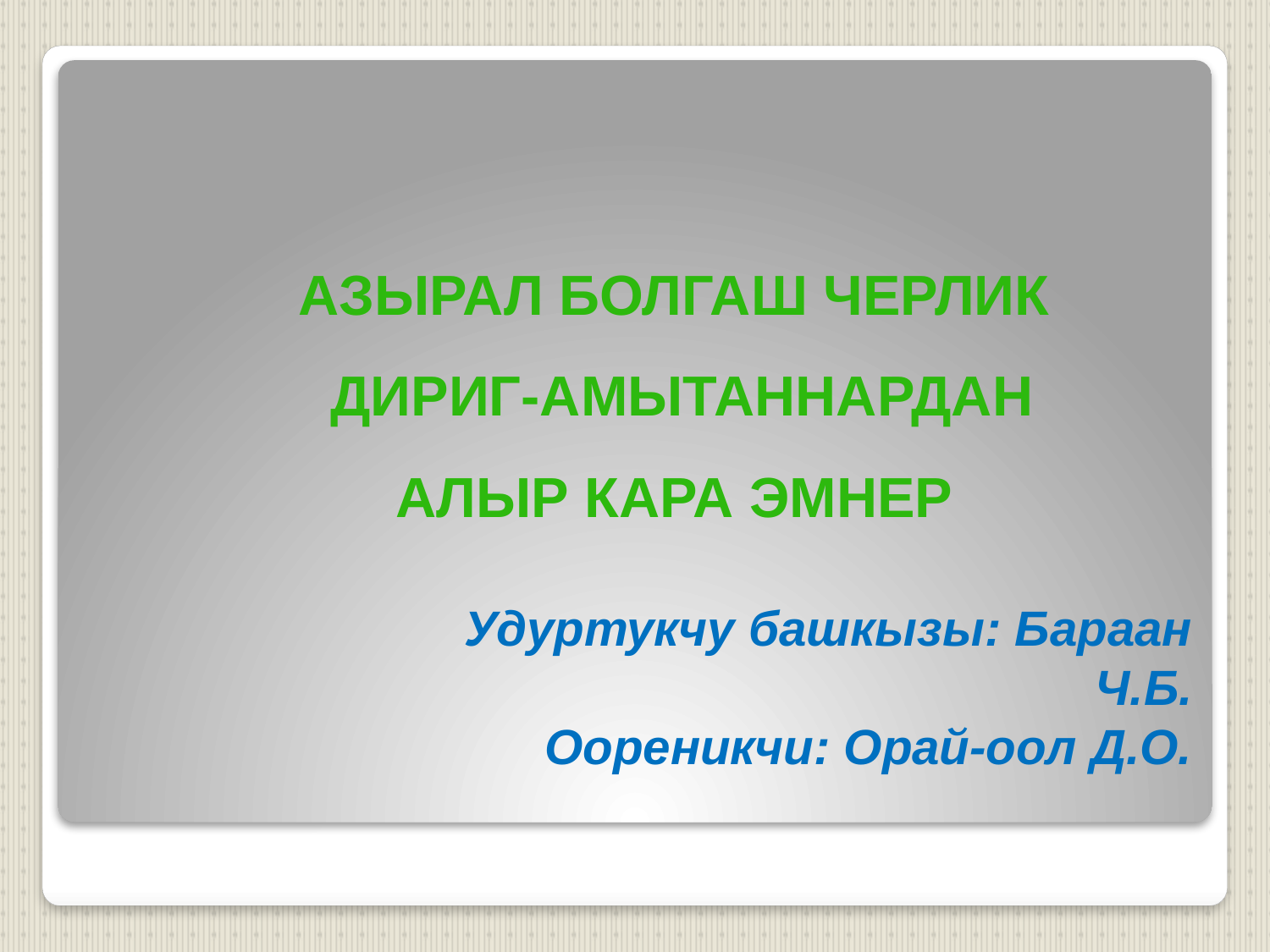

Азырал болгаш черлик
 дириг-амытаннардан
Алыр кара эмнер
Удуртукчу башкызы: Бараан Ч.Б.
Оореникчи: Орай-оол Д.О.